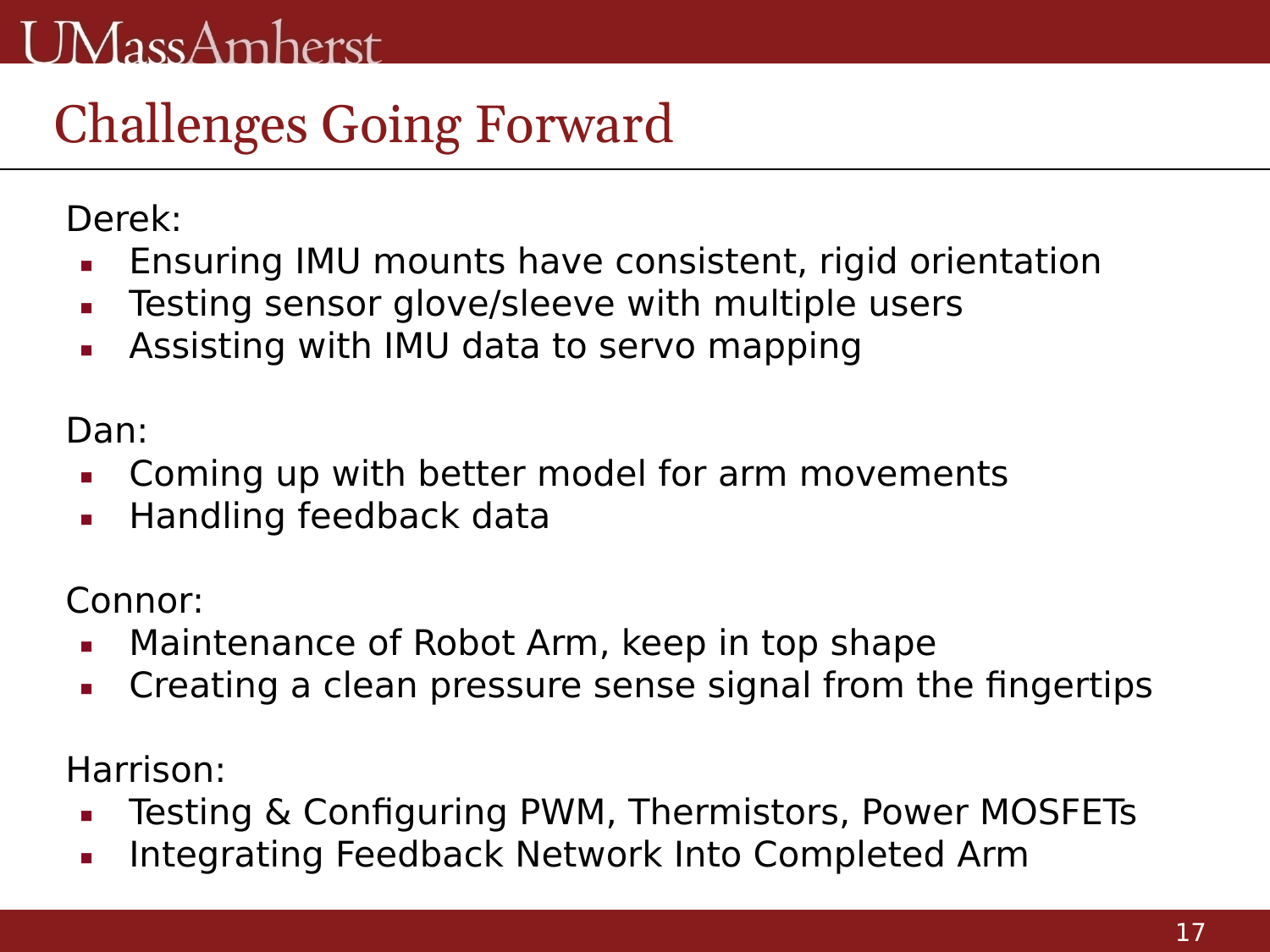

# Challenges Going Forward
Derek:
Ensuring IMU mounts have consistent, rigid orientation
Testing sensor glove/sleeve with multiple users
Assisting with IMU data to servo mapping

Dan:
Coming up with better model for arm movements
Handling feedback data

Connor:
Maintenance of Robot Arm, keep in top shape
Creating a clean pressure sense signal from the fingertips

Harrison:
Testing & Configuring PWM, Thermistors, Power MOSFETs
Integrating Feedback Network Into Completed Arm